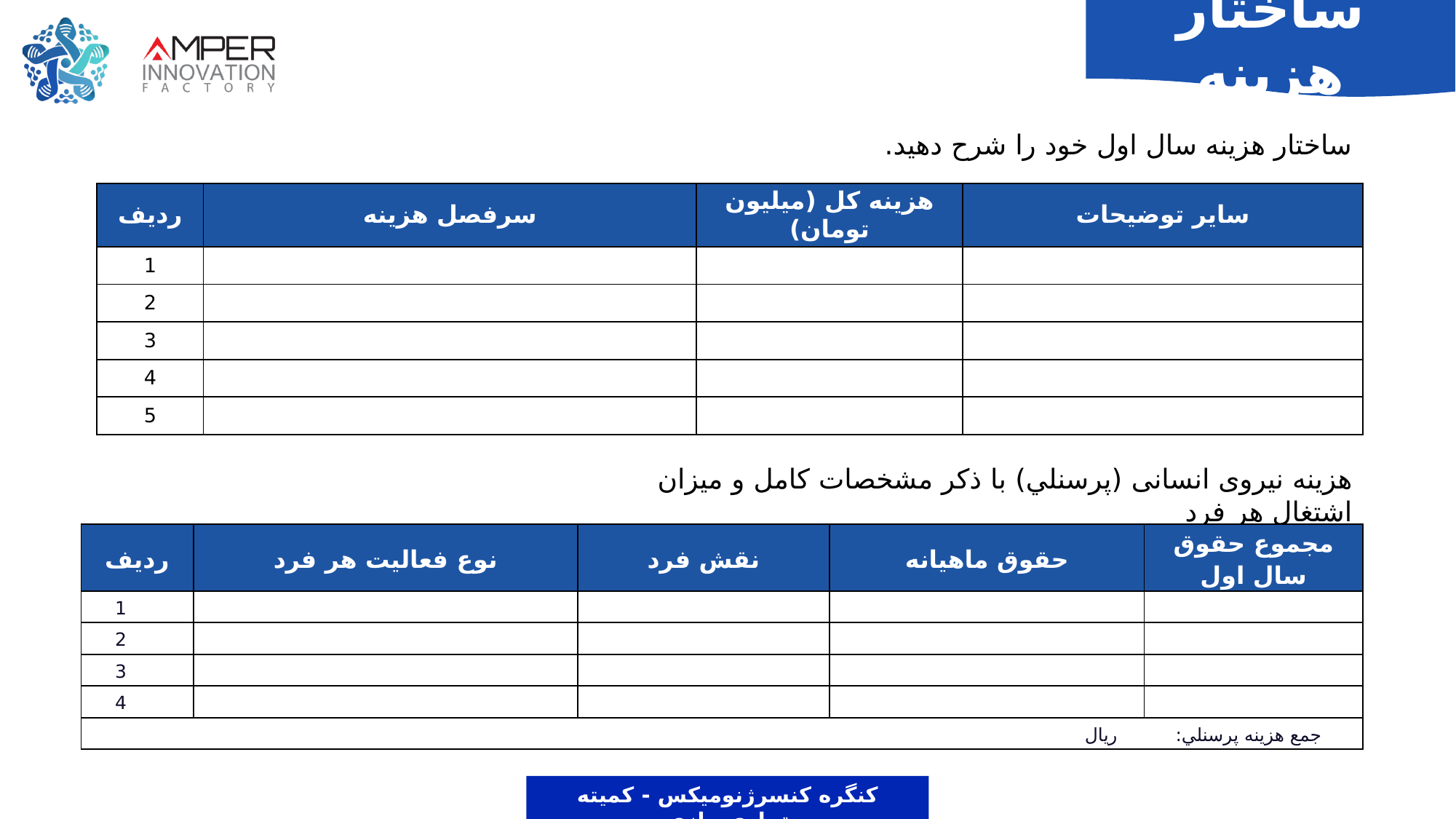

ساختار هزینه
ساختار هزینه سال اول خود را شرح دهید.
| ردیف | سرفصل هزینه | هزینه کل (میلیون تومان) | سایر توضیحات |
| --- | --- | --- | --- |
| 1 |  |  |  |
| 2 |  |  |  |
| 3 |  |  |  |
| 4 |  |  |  |
| 5 |  |  |  |
هزينه نیروی انسانی (پرسنلي) با ذكر مشخصات كامل و ميزان اشتغال هر فرد
| رديف | نوع فعاليت هر فرد | نقش فرد | حقوق ماهیانه | مجموع حقوق سال اول |
| --- | --- | --- | --- | --- |
| 1 |  |  |  |  |
| 2 |  |  |  |  |
| 3 |  |  |  |  |
| 4 |  |  |  |  |
| جمع هزينه پرسنلي: ريال |  |  |  |  |